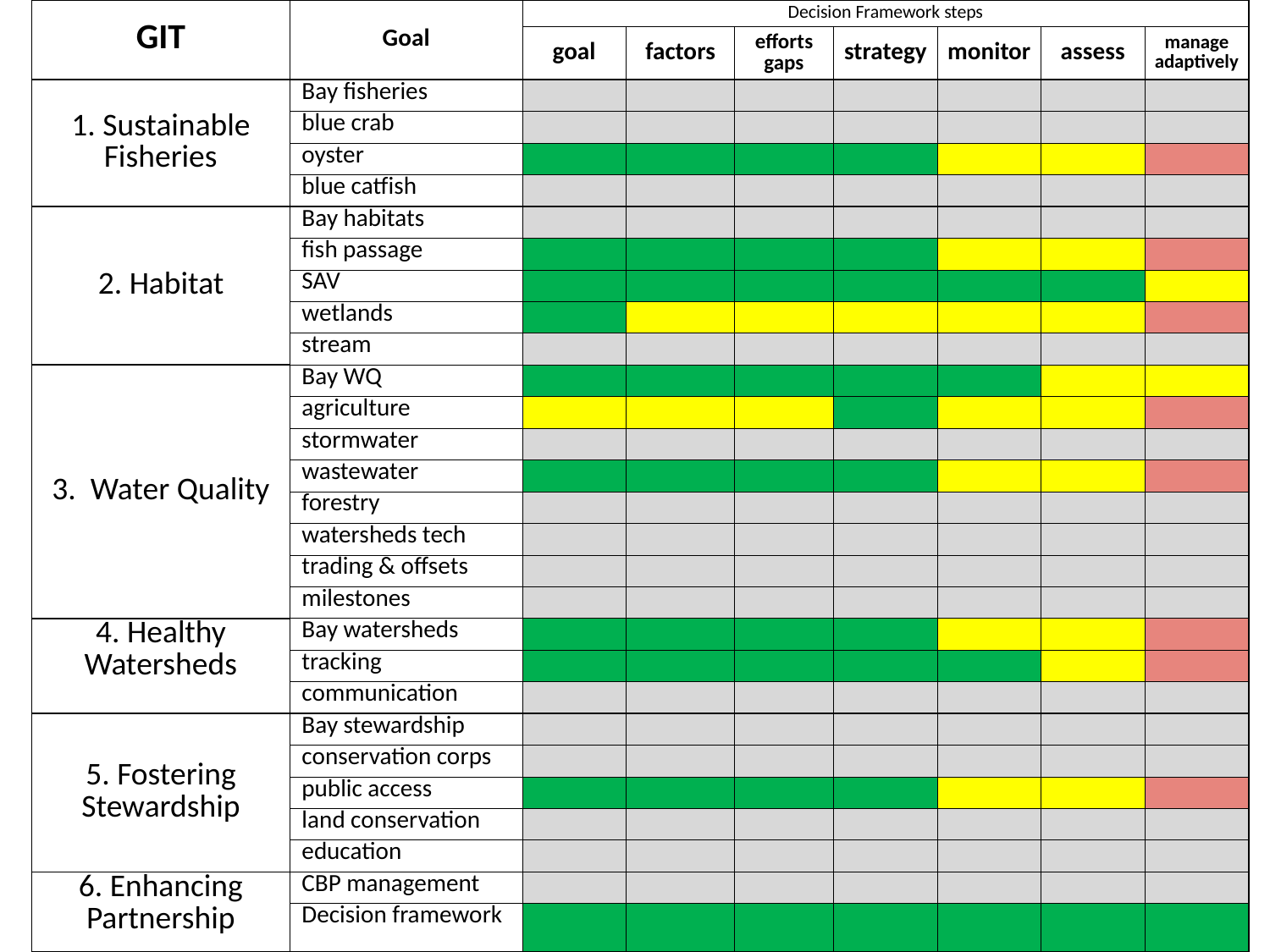

| GIT | Goal | Decision Framework steps |  |  |  |  |  |  |
| --- | --- | --- | --- | --- | --- | --- | --- | --- |
|  |  | goal | factors | efforts gaps | strategy | monitor | assess | manage adaptively |
| 1. Sustainable Fisheries | Bay fisheries |  |  |  |  |  |  |  |
|  | blue crab |  |  |  |  |  |  |  |
|  | oyster |  |  |  |  |  |  |  |
|  | blue catfish |  |  |  |  |  |  |  |
| 2. Habitat | Bay habitats |  |  |  |  |  |  |  |
|  | fish passage |  |  |  |  |  |  |  |
|  | SAV |  |  |  |  |  |  |  |
|  | wetlands |  |  |  |  |  |  |  |
|  | stream |  |  |  |  |  |  |  |
| 3. Water Quality | Bay WQ |  |  |  |  |  |  |  |
|  | agriculture |  |  |  |  |  |  |  |
|  | stormwater |  |  |  |  |  |  |  |
|  | wastewater |  |  |  |  |  |  |  |
|  | forestry |  |  |  |  |  |  |  |
|  | watersheds tech |  |  |  |  |  |  |  |
|  | trading & offsets |  |  |  |  |  |  |  |
|  | milestones |  |  |  |  |  |  |  |
| 4. Healthy Watersheds | Bay watersheds |  |  |  |  |  |  |  |
|  | tracking |  |  |  |  |  |  |  |
|  | communication |  |  |  |  |  |  |  |
| 5. Fostering Stewardship | Bay stewardship |  |  |  |  |  |  |  |
|  | conservation corps |  |  |  |  |  |  |  |
|  | public access |  |  |  |  |  |  |  |
|  | land conservation |  |  |  |  |  |  |  |
|  | education |  |  |  |  |  |  |  |
| 6. Enhancing Partnership | CBP management |  |  |  |  |  |  |  |
|  | Decision framework |  |  |  |  |  |  |  |